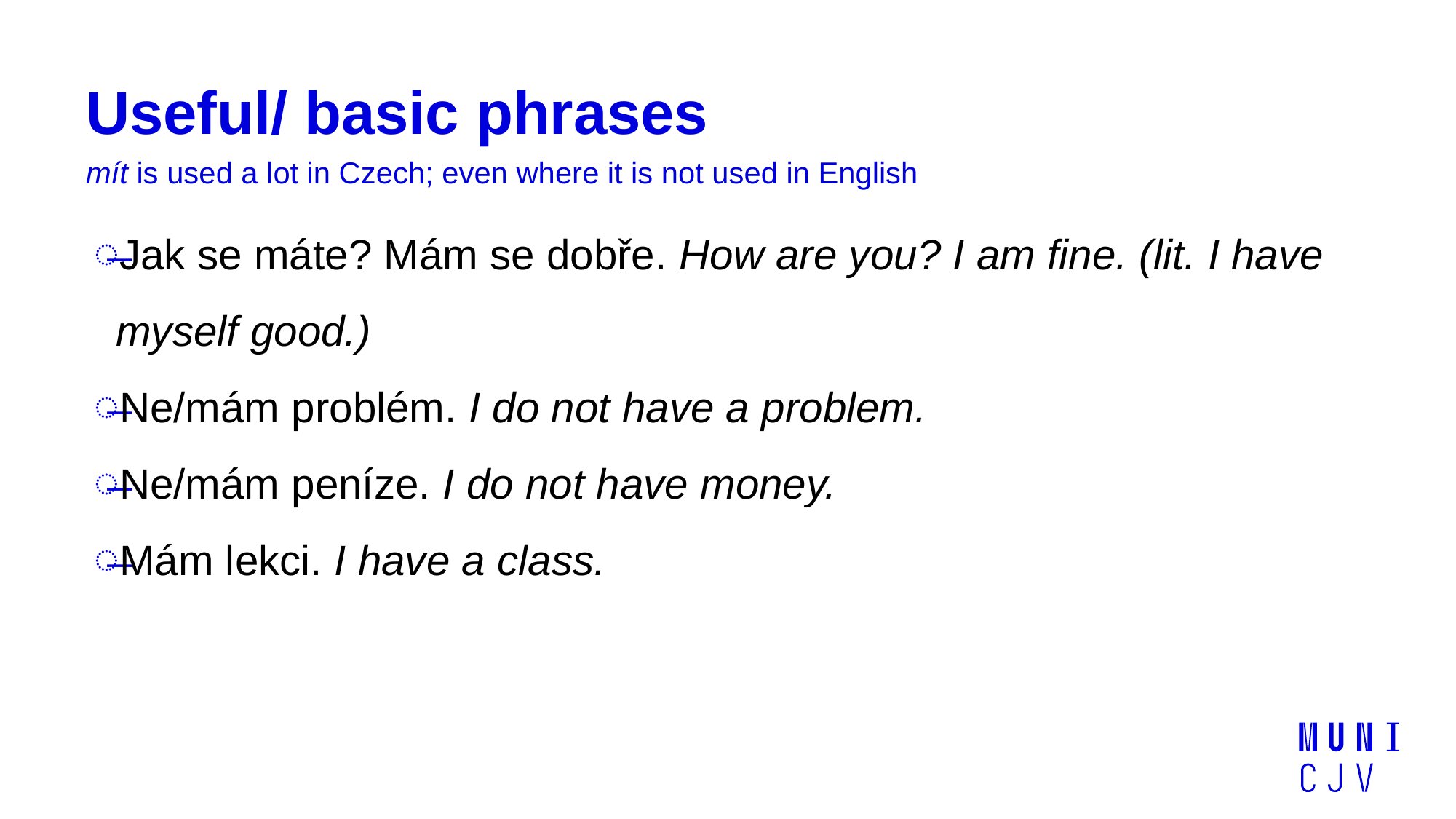

# Useful/ basic phrases
mít is used a lot in Czech; even where it is not used in English
Jak se máte? Mám se dobře. How are you? I am fine. (lit. I have myself good.)
Ne/mám problém. I do not have a problem.
Ne/mám peníze. I do not have money.
Mám lekci. I have a class.